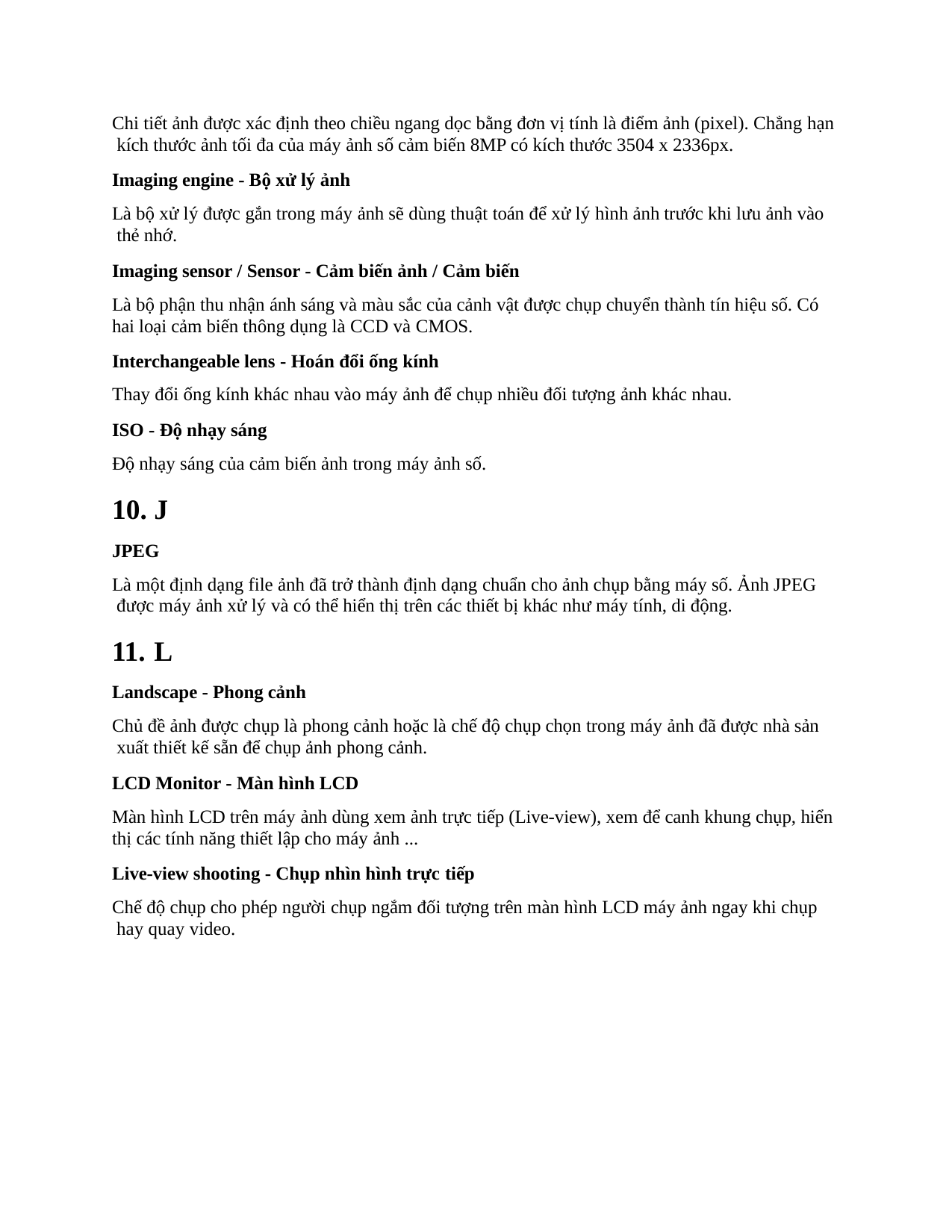

Chi tiết ảnh được xác định theo chiều ngang dọc bằng đơn vị tính là điểm ảnh (pixel). Chẳng hạn  kích thước ảnh tối đa của máy ảnh số cảm biến 8MP có kích thước 3504 x 2336px.
Imaging engine - Bộ xử lý ảnh
Là bộ xử lý được gắn trong máy ảnh sẽ dùng thuật toán để xử lý hình ảnh trước khi lưu ảnh vào  thẻ nhớ.
Imaging sensor / Sensor - Cảm biến ảnh / Cảm biến
Là bộ phận thu nhận ánh sáng và màu sắc của cảnh vật được chụp chuyển thành tín hiệu số. Có  hai loại cảm biến thông dụng là CCD và CMOS.
Interchangeable lens - Hoán đổi ống kính
Thay đổi ống kính khác nhau vào máy ảnh để chụp nhiều đối tượng ảnh khác nhau.
ISO - Độ nhạy sáng
Độ nhạy sáng của cảm biến ảnh trong máy ảnh số.
J
JPEG
Là một định dạng file ảnh đã trở thành định dạng chuẩn cho ảnh chụp bằng máy số. Ảnh JPEG  được máy ảnh xử lý và có thể hiển thị trên các thiết bị khác như máy tính, di động.
L
Landscape - Phong cảnh
Chủ đề ảnh được chụp là phong cảnh hoặc là chế độ chụp chọn trong máy ảnh đã được nhà sản  xuất thiết kế sẵn để chụp ảnh phong cảnh.
LCD Monitor - Màn hình LCD
Màn hình LCD trên máy ảnh dùng xem ảnh trực tiếp (Live-view), xem để canh khung chụp, hiển  thị các tính năng thiết lập cho máy ảnh ...
Live-view shooting - Chụp nhìn hình trực tiếp
Chế độ chụp cho phép người chụp ngắm đối tượng trên màn hình LCD máy ảnh ngay khi chụp  hay quay video.